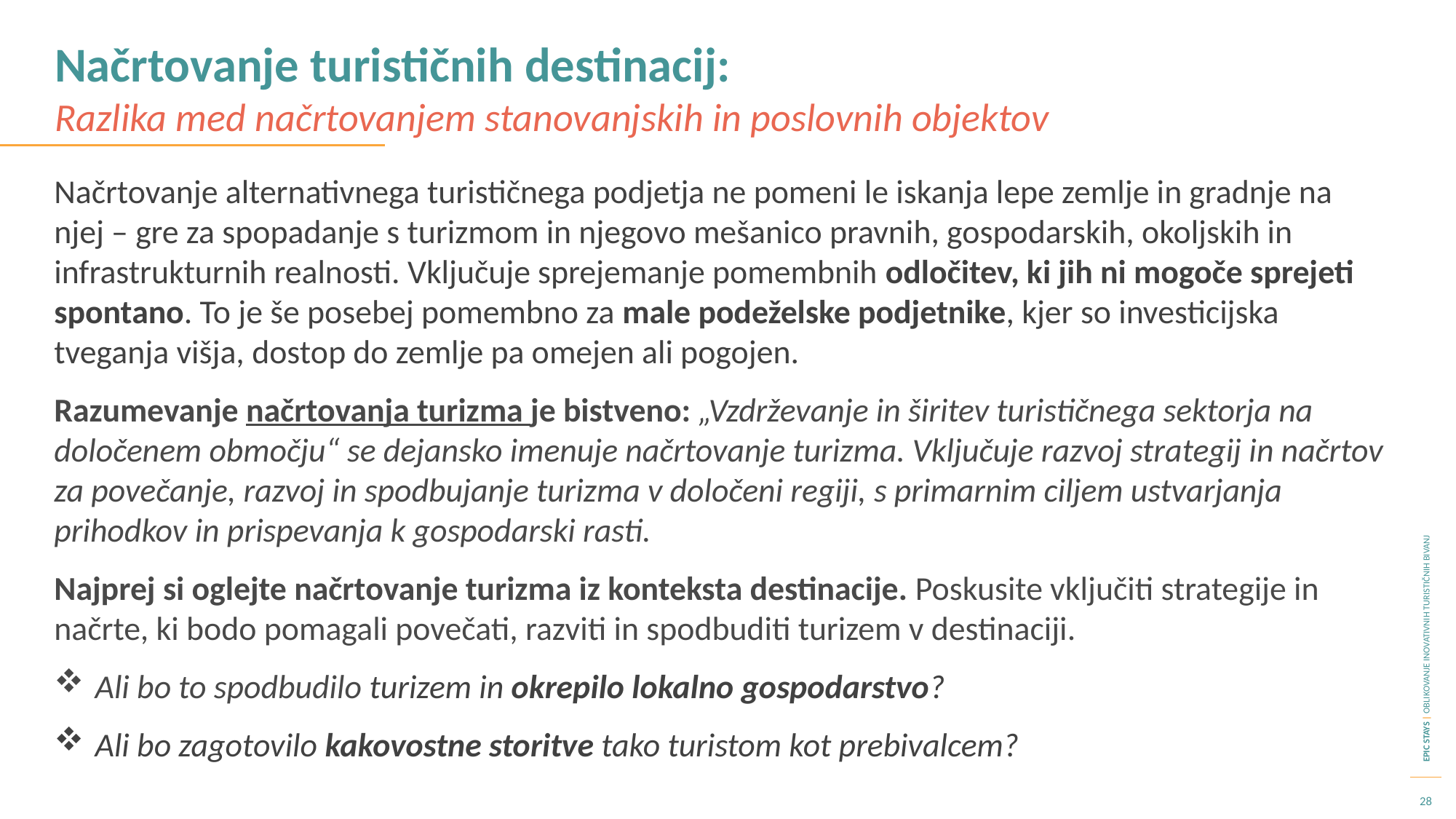

Načrtovanje turističnih destinacij:
Razlika med načrtovanjem stanovanjskih in poslovnih objektov
Načrtovanje alternativnega turističnega podjetja ne pomeni le iskanja lepe zemlje in gradnje na njej – gre za spopadanje s turizmom in njegovo mešanico pravnih, gospodarskih, okoljskih in infrastrukturnih realnosti. Vključuje sprejemanje pomembnih odločitev, ki jih ni mogoče sprejeti spontano. To je še posebej pomembno za male podeželske podjetnike, kjer so investicijska tveganja višja, dostop do zemlje pa omejen ali pogojen.
Razumevanje načrtovanja turizma je bistveno: „Vzdrževanje in širitev turističnega sektorja na določenem območju“ se dejansko imenuje načrtovanje turizma. Vključuje razvoj strategij in načrtov za povečanje, razvoj in spodbujanje turizma v določeni regiji, s primarnim ciljem ustvarjanja prihodkov in prispevanja k gospodarski rasti.
Najprej si oglejte načrtovanje turizma iz konteksta destinacije. Poskusite vključiti strategije in načrte, ki bodo pomagali povečati, razviti in spodbuditi turizem v destinaciji.
Ali bo to spodbudilo turizem in okrepilo lokalno gospodarstvo?
Ali bo zagotovilo kakovostne storitve tako turistom kot prebivalcem?

28